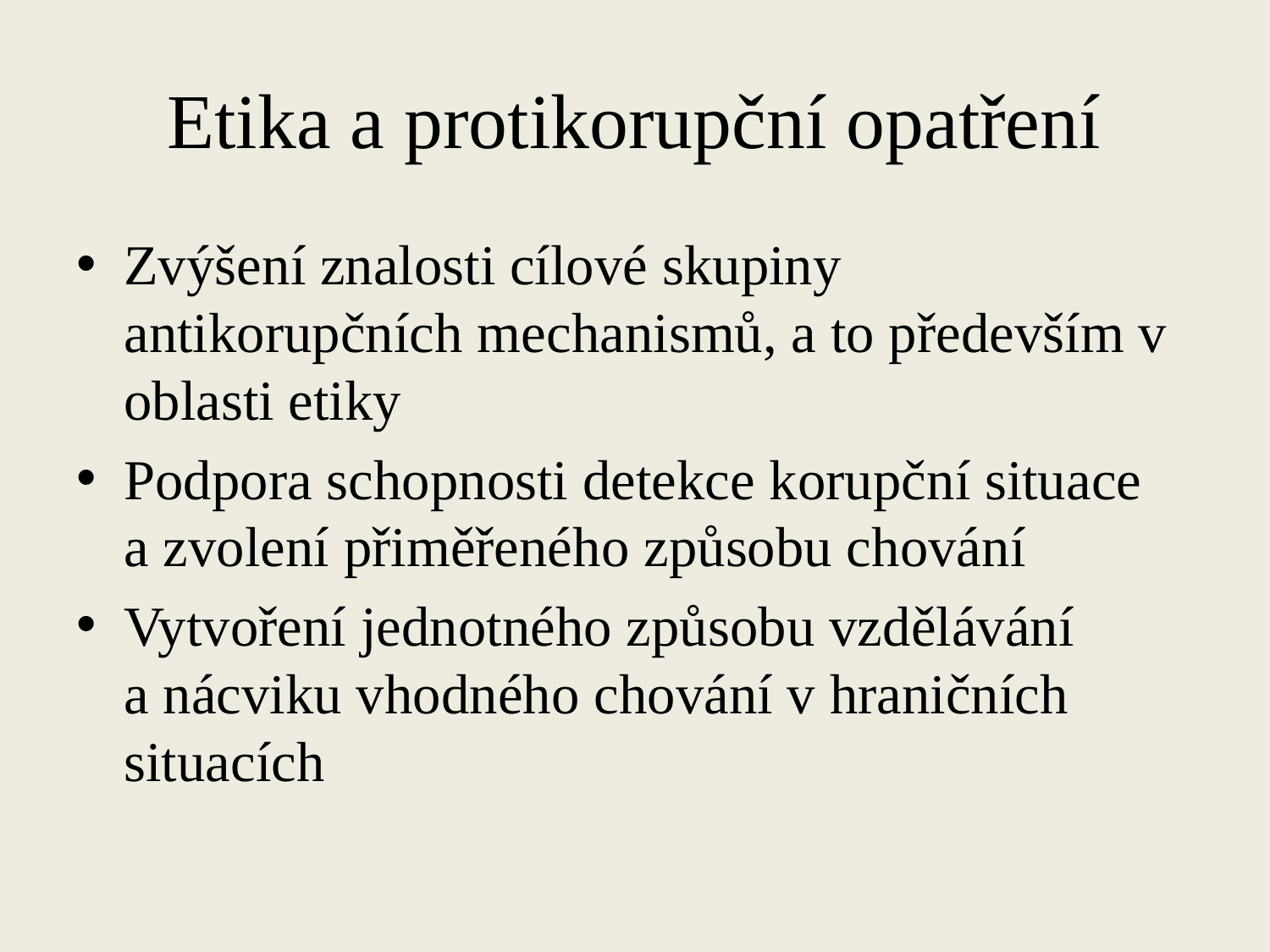

# Etika a protikorupční opatření
Zvýšení znalosti cílové skupiny antikorupčních mechanismů, a to především v oblasti etiky
Podpora schopnosti detekce korupční situace    a zvolení přiměřeného způsobu chování
Vytvoření jednotného způsobu vzdělávání        a nácviku vhodného chování v hraničních situacích